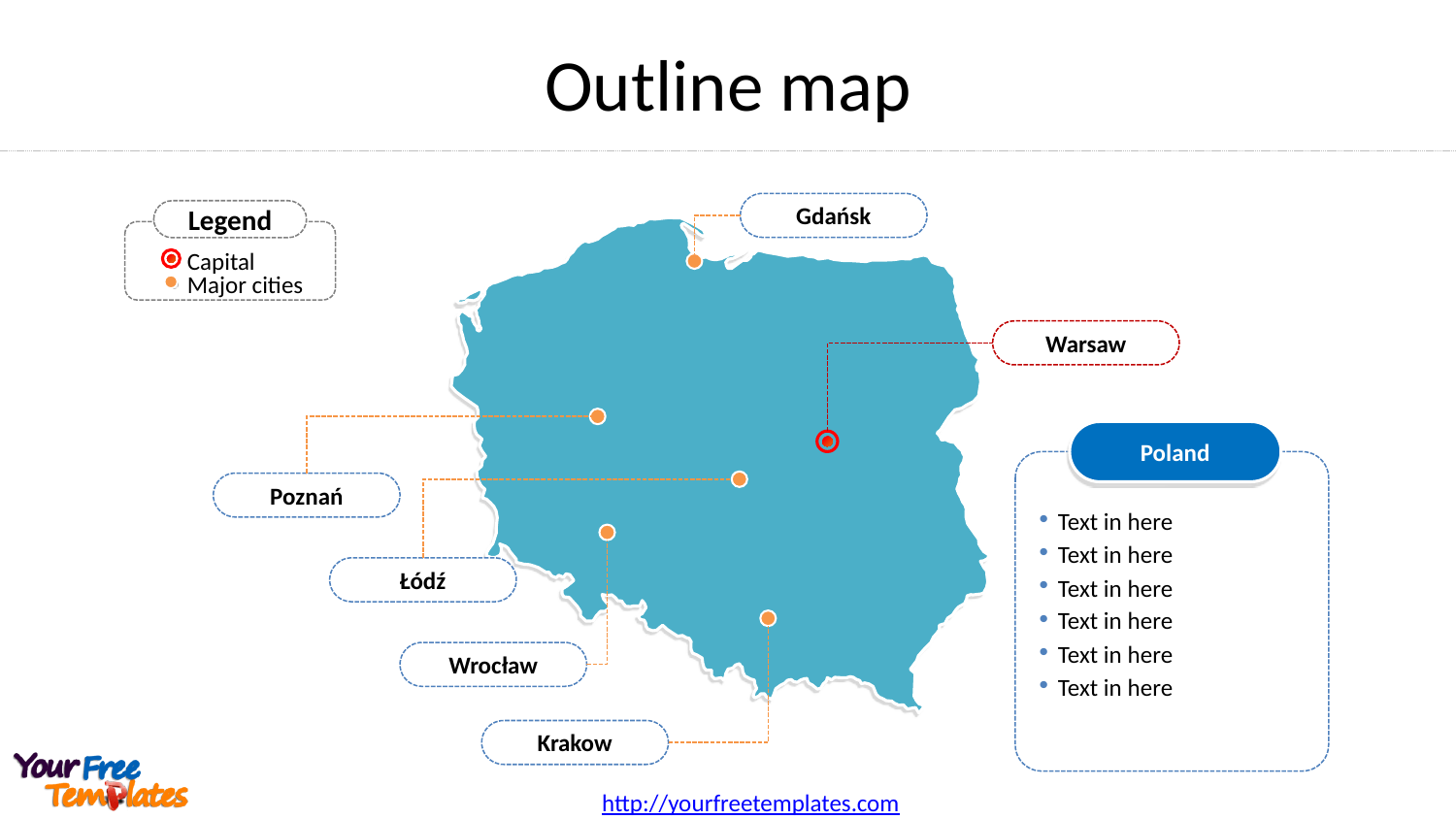

Outline map
Gdańsk
Legend

Capital

Major cities

Warsaw

Poland

Text in here
Text in here
Text in here
Text in here
Text in here
Text in here

Poznań

Łódź

Wrocław
Krakow